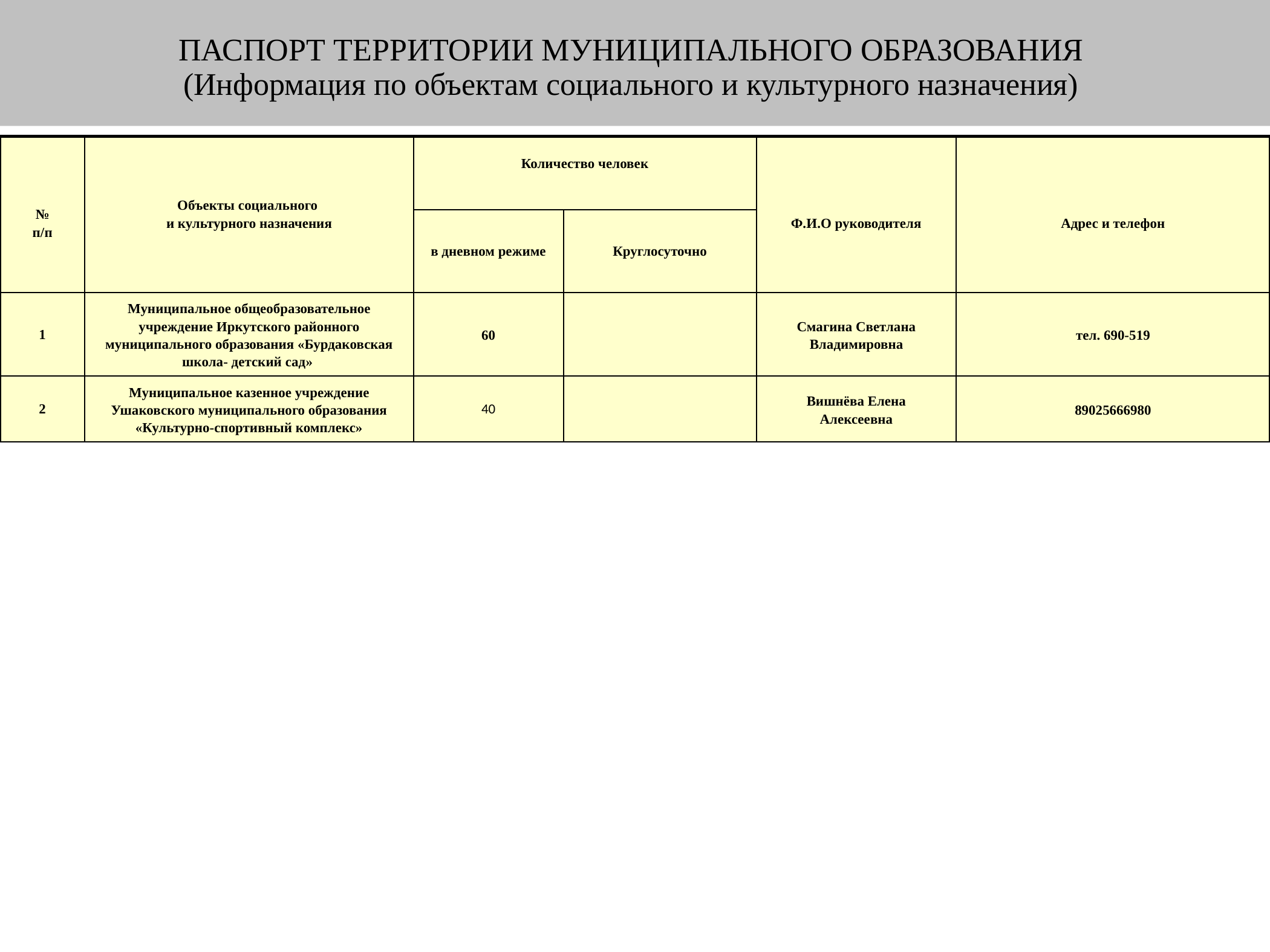

ПАСПОРТ ТЕРРИТОРИИ МУНИЦИПАЛЬНОГО ОБРАЗОВАНИЯ
(Информация по объектам социального и культурного назначения)

| № п/п | Объекты социального и культурного назначения | Количество человек |  | Ф.И.О руководителя | Адрес и телефон |
| --- | --- | --- | --- | --- | --- |
|  |  | в дневном режиме | Круглосуточно |  |  |
| 1 | Муниципальное общеобразовательное учреждение Иркутского районного муниципального образования «Бурдаковская школа- детский сад» | 60 |  | Смагина Светлана Владимировна | тел. 690-519 |
| 2 | Муниципальное казенное учреждение Ушаковского муниципального образования «Культурно-спортивный комплекс» | 40 |  | Вишнёва Елена Алексеевна | 89025666980 |